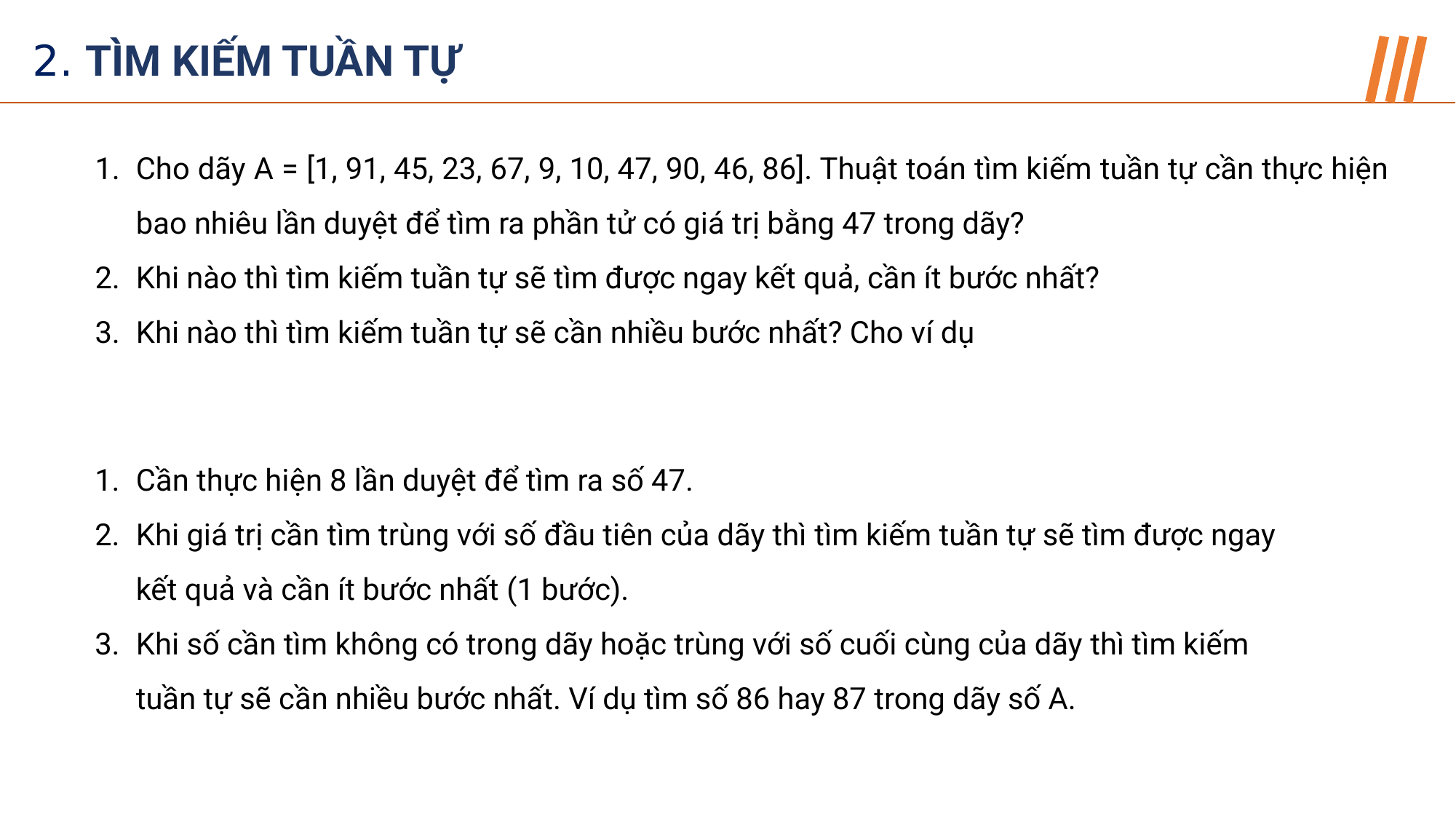

2. TÌM KIẾM TUẦN TỰ

Cho dãy A = [1, 91, 45, 23, 67, 9, 10, 47, 90, 46, 86]. Thuật toán tìm kiếm tuần tự cần thực hiện bao nhiêu lần duyệt để tìm ra phần tử có giá trị bằng 47 trong dãy?
Khi nào thì tìm kiếm tuần tự sẽ tìm được ngay kết quả, cần ít bước nhất?
Khi nào thì tìm kiếm tuần tự sẽ cần nhiều bước nhất? Cho ví dụ
Cần thực hiện 8 lần duyệt để tìm ra số 47.
Khi giá trị cần tìm trùng với số đầu tiên của dãy thì tìm kiếm tuần tự sẽ tìm được ngay kết quả và cần ít bước nhất (1 bước).
Khi số cần tìm không có trong dãy hoặc trùng với số cuối cùng của dãy thì tìm kiếm tuần tự sẽ cần nhiều bước nhất. Ví dụ tìm số 86 hay 87 trong dãy số A.